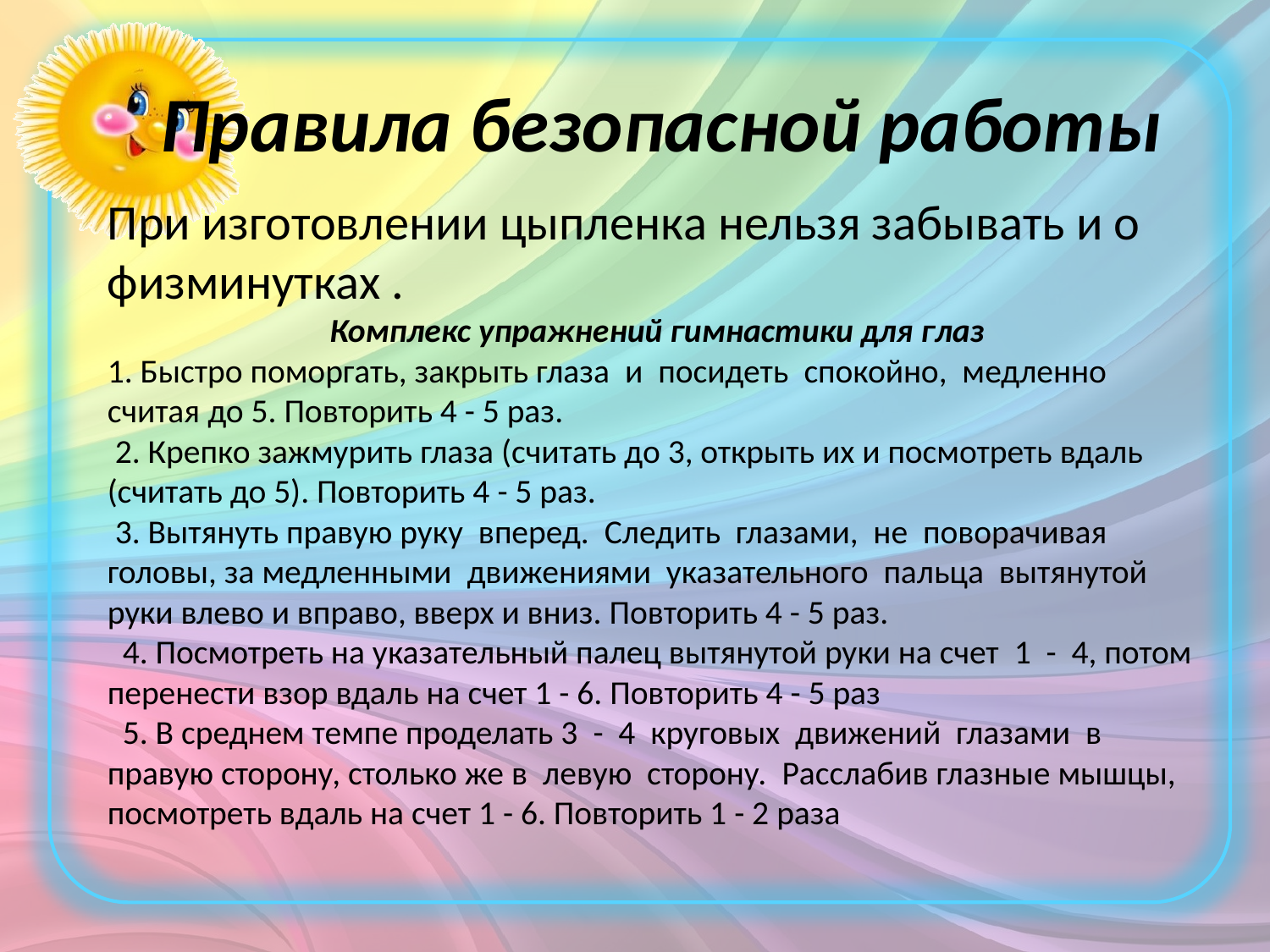

# Правила безопасной работы
При изготовлении цыпленка нельзя забывать и о  физминутках .
Комплекс упражнений гимнастики для глаз
1. Быстро поморгать, закрыть глаза  и  посидеть  спокойно,  медленно считая до 5. Повторить 4 - 5 раз.
 2. Крепко зажмурить глаза (считать до 3, открыть их и посмотреть вдаль (считать до 5). Повторить 4 - 5 раз.
 3. Вытянуть правую руку  вперед.  Следить  глазами,  не  поворачивая головы, за медленными  движениями  указательного  пальца  вытянутой  руки влево и вправо, вверх и вниз. Повторить 4 - 5 раз.
  4. Посмотреть на указательный палец вытянутой руки на счет  1  -  4, потом перенести взор вдаль на счет 1 - 6. Повторить 4 - 5 раз
  5. В среднем темпе проделать 3  -  4  круговых  движений  глазами  в правую сторону, столько же в  левую  сторону.  Расслабив глазные мышцы, посмотреть вдаль на счет 1 - 6. Повторить 1 - 2 раза